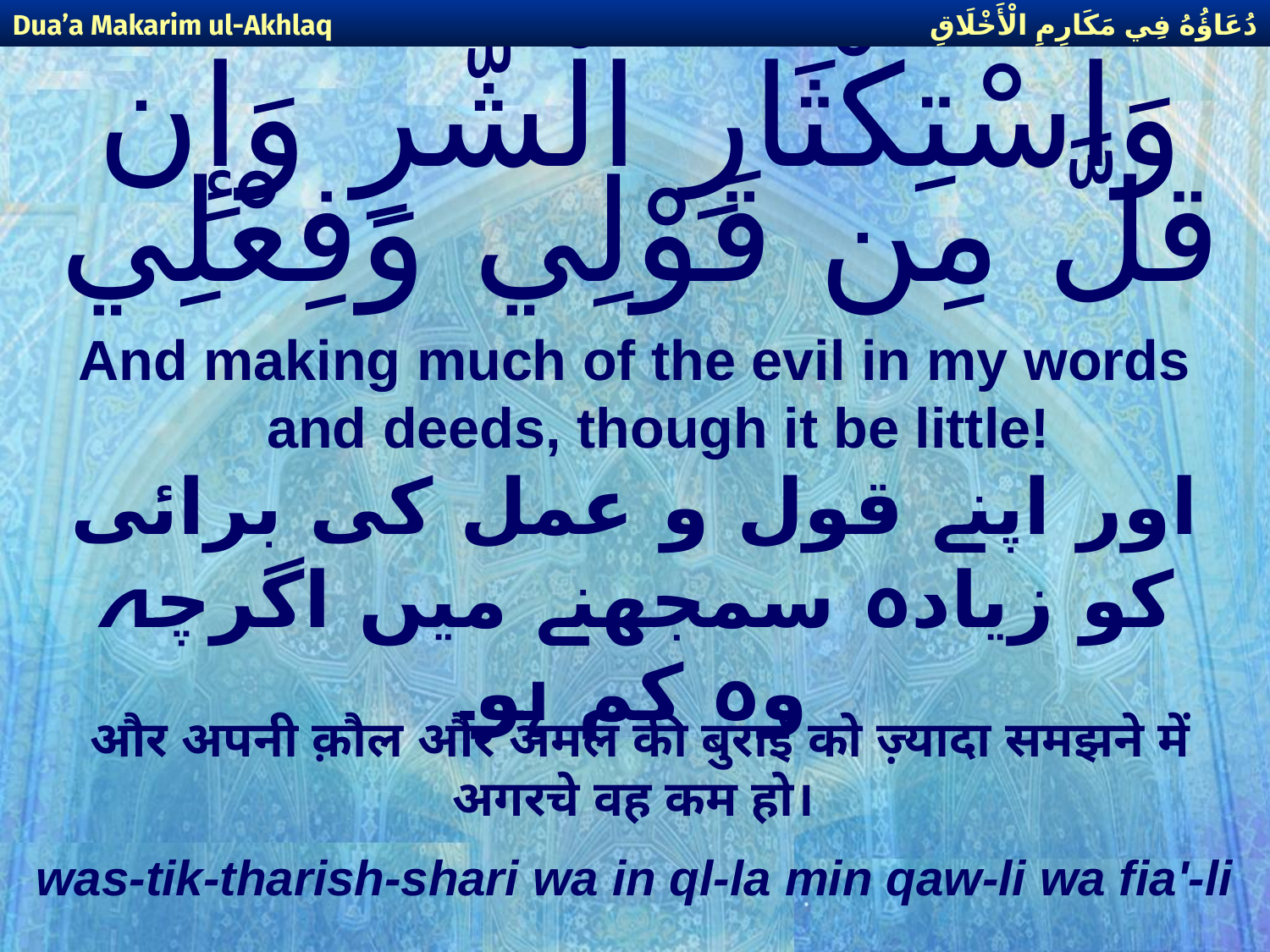

دُعَاؤُهُ فِي مَكَارِمِ الْأَخْلَاقِ
Dua’a Makarim ul-Akhlaq
# وَاسْتِكْثَارِ الْشَّرِ وَإِن قلَّ مِن قَوْلِي وَفِعْلِي
And making much of the evil in my words and deeds, though it be little!
اور اپنے قول و عمل كی برائی كو زیادہ سمجھنے میں اگرچہ وہ كم ہو۔
और अपनी क़ौल और अमल की बुराई को ज़्यादा समझने में अगरचे वह कम हो।
was-tik-tharish-shari wa in ql-la min qaw-li wa fia'-li